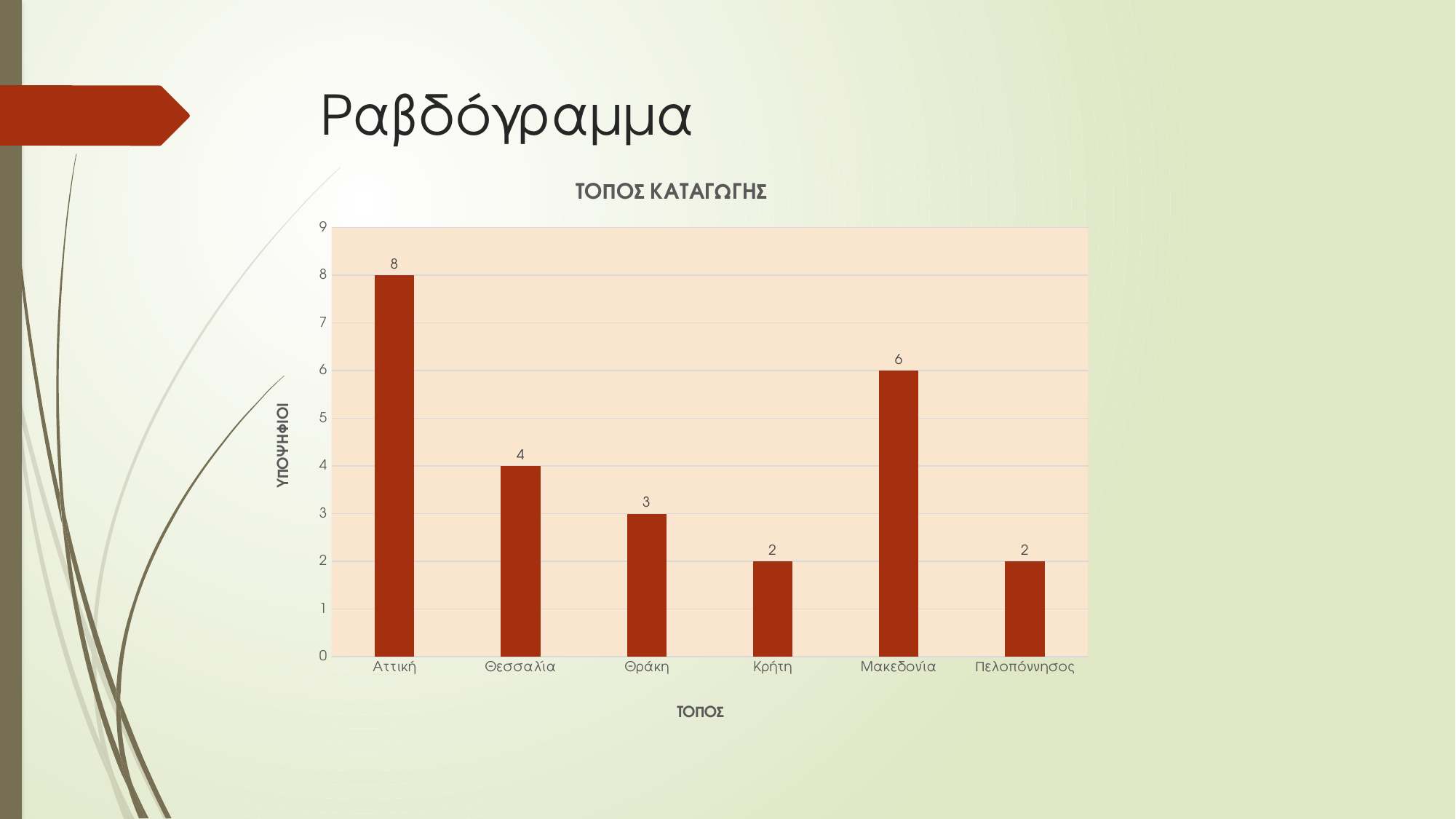

# Ραβδόγραμμα

### Chart: ΤΟΠΟΣ ΚΑΤΑΓΩΓΗΣ

| Category |  |
|---|---|
| Αττική | 8.0 |
| Θεσσαλία | 4.0 |
| Θράκη | 3.0 |
| Κρήτη | 2.0 |
| Μακεδονία | 6.0 |
| Πελοπόννησος | 2.0 |